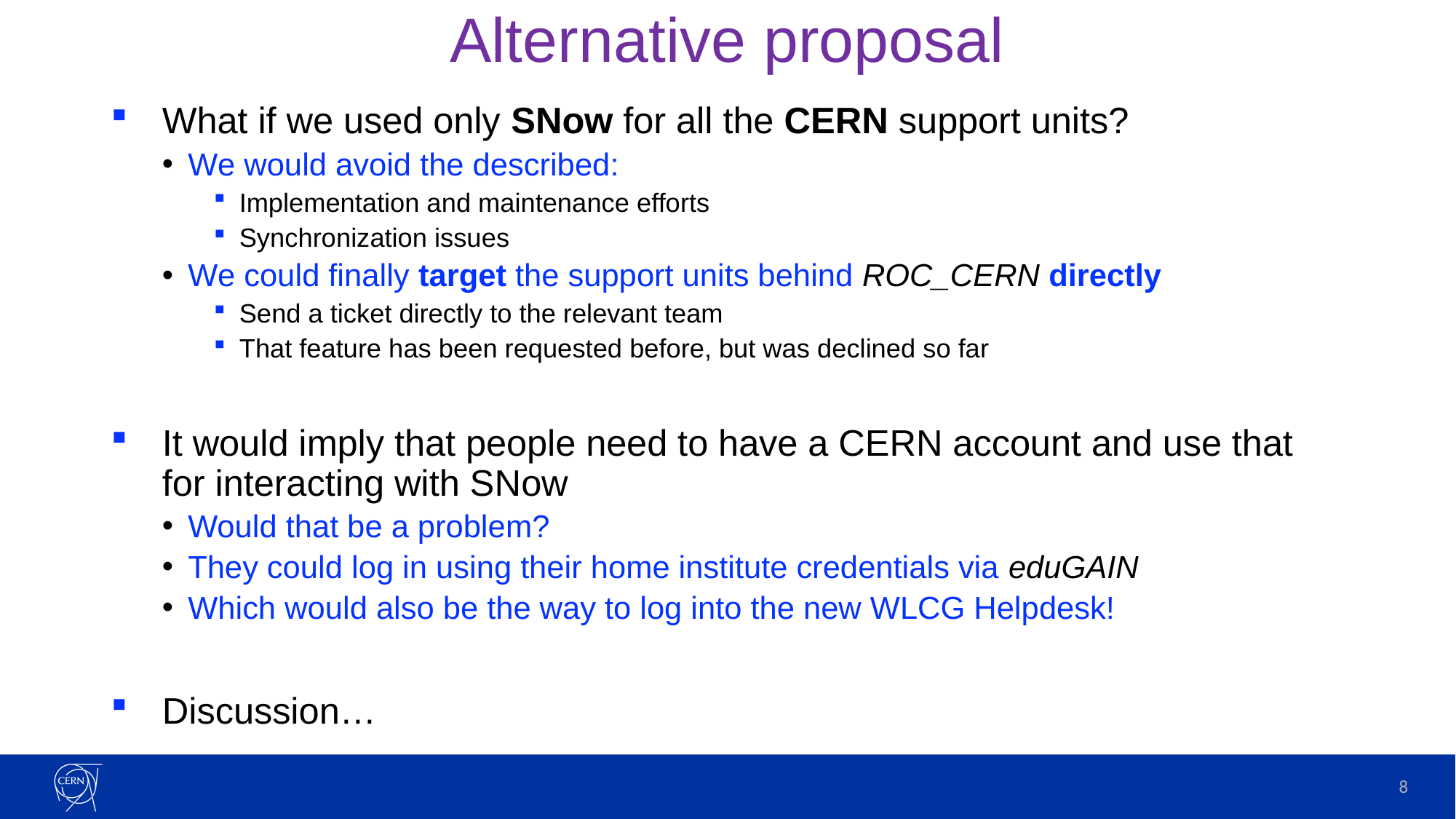

# Alternative proposal
What if we used only SNow for all the CERN support units?
We would avoid the described:
Implementation and maintenance efforts
Synchronization issues
We could finally target the support units behind ROC_CERN directly
Send a ticket directly to the relevant team
That feature has been requested before, but was declined so far

It would imply that people need to have a CERN account and use that for interacting with SNow
Would that be a problem?
They could log in using their home institute credentials via eduGAIN
Which would also be the way to log into the new WLCG Helpdesk!

Discussion…
8